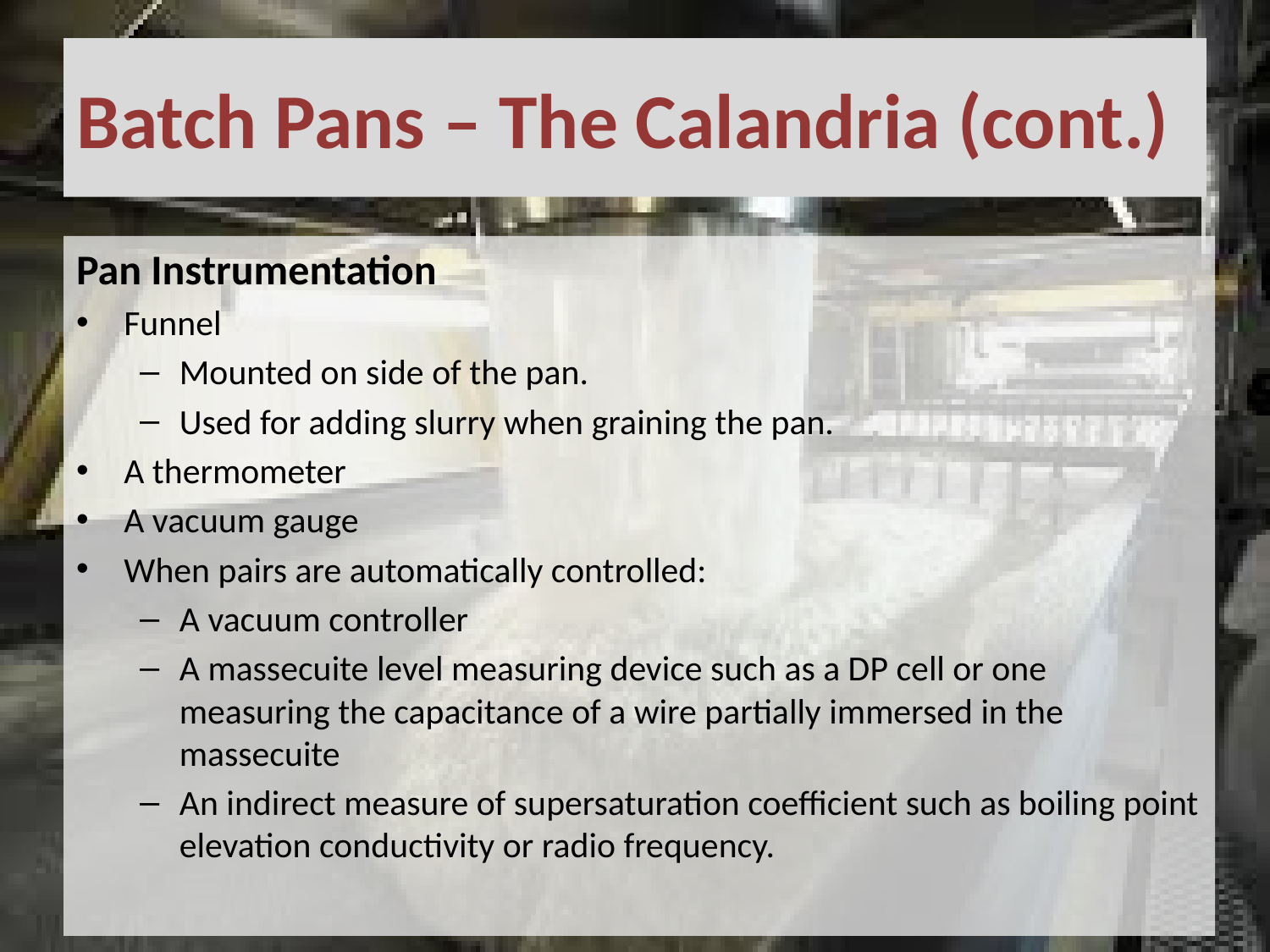

# Batch Pans – The Calandria (cont.)
Pan Instrumentation
Funnel
Mounted on side of the pan.
Used for adding slurry when graining the pan.
A thermometer
A vacuum gauge
When pairs are automatically controlled:
A vacuum controller
A massecuite level measuring device such as a DP cell or one measuring the capacitance of a wire partially immersed in the massecuite
An indirect measure of supersaturation coefficient such as boiling point elevation conductivity or radio frequency.